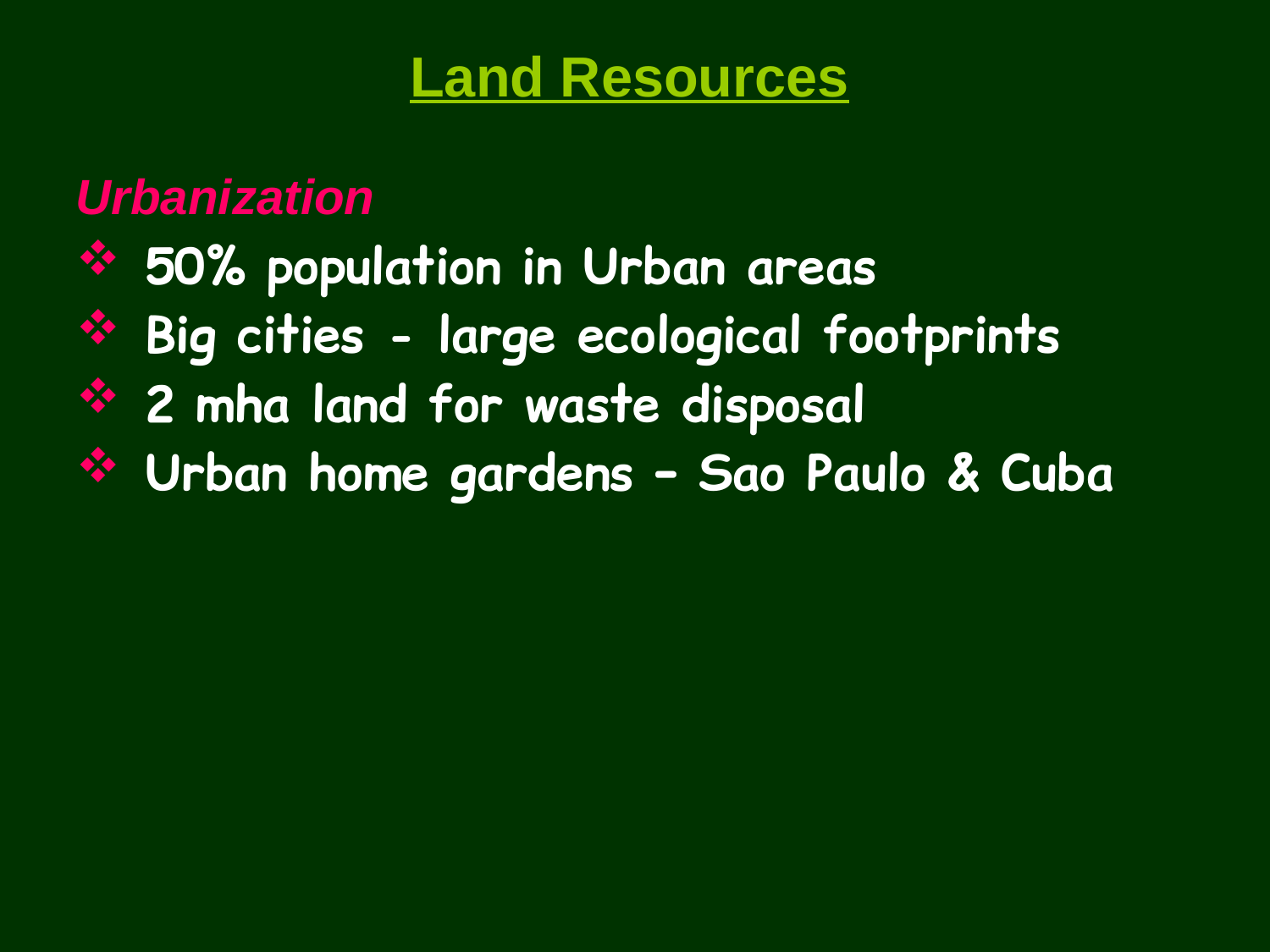

Land Resources
Urbanization
 50% population in Urban areas
 Big cities - large ecological footprints
 2 mha land for waste disposal
 Urban home gardens – Sao Paulo & Cuba